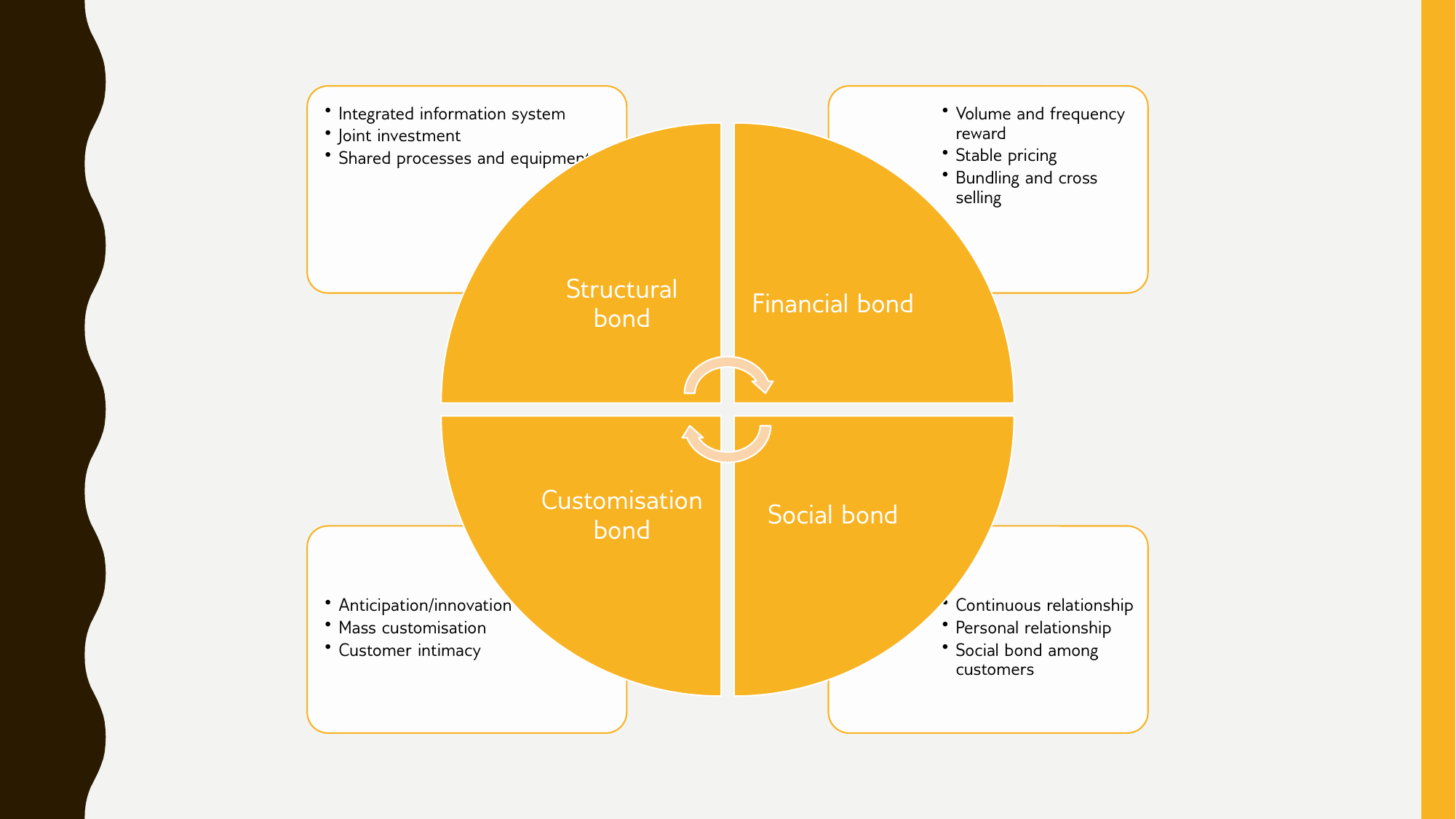

Continuous relationship
Personal relationship
Social bond among customers
Anticipation/innovation
Mass customisation
Customer intimacy
Volume and frequency reward
Stable pricing
Bundling and cross selling
Integrated information system
Joint investment
Shared processes and equipment

Structural bond
Financial bond
Social bond
Customisation bond